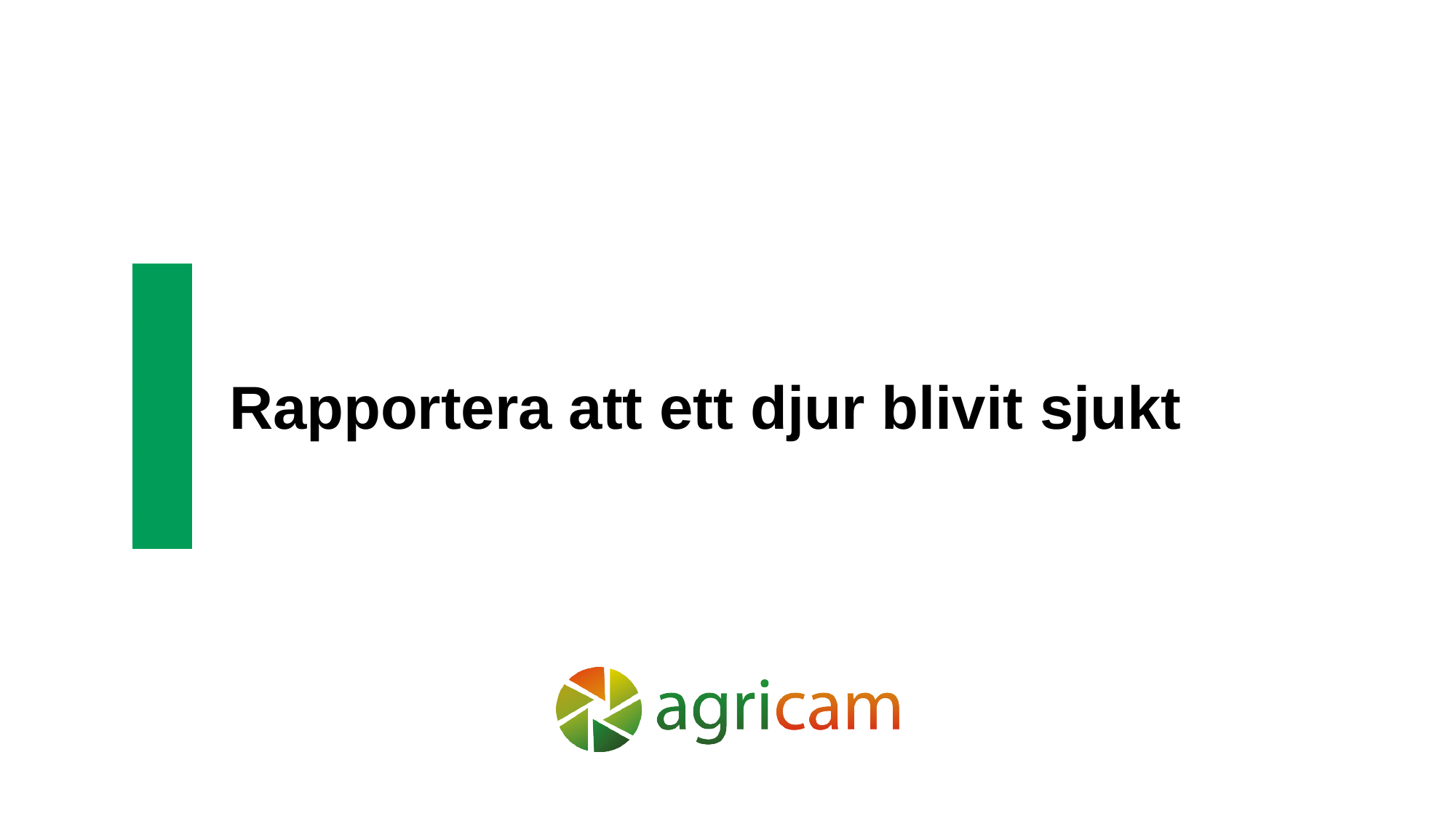

# Rapportera att ett djur blivit sjukt